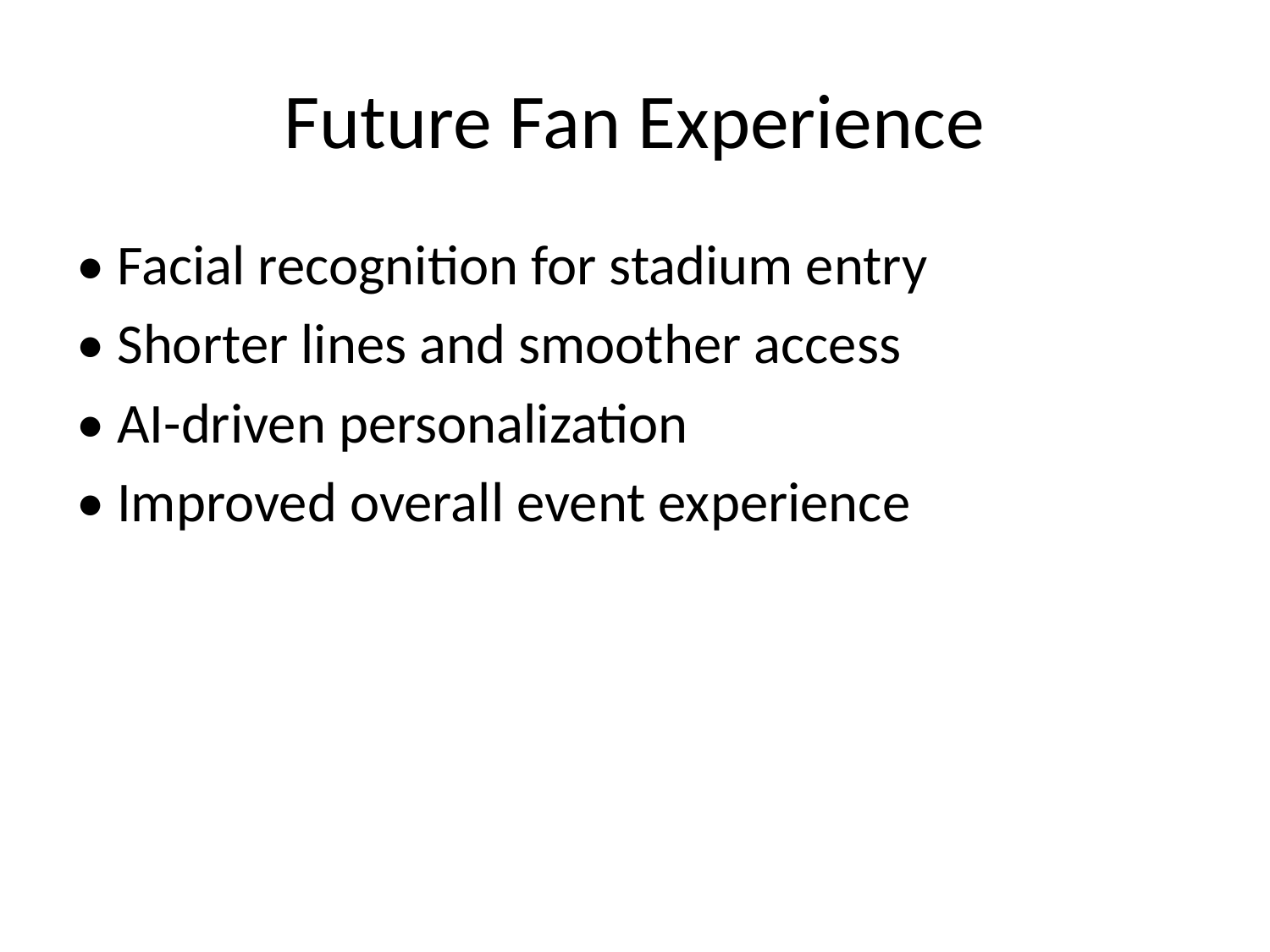

# Future Fan Experience
• Facial recognition for stadium entry
• Shorter lines and smoother access
• AI-driven personalization
• Improved overall event experience